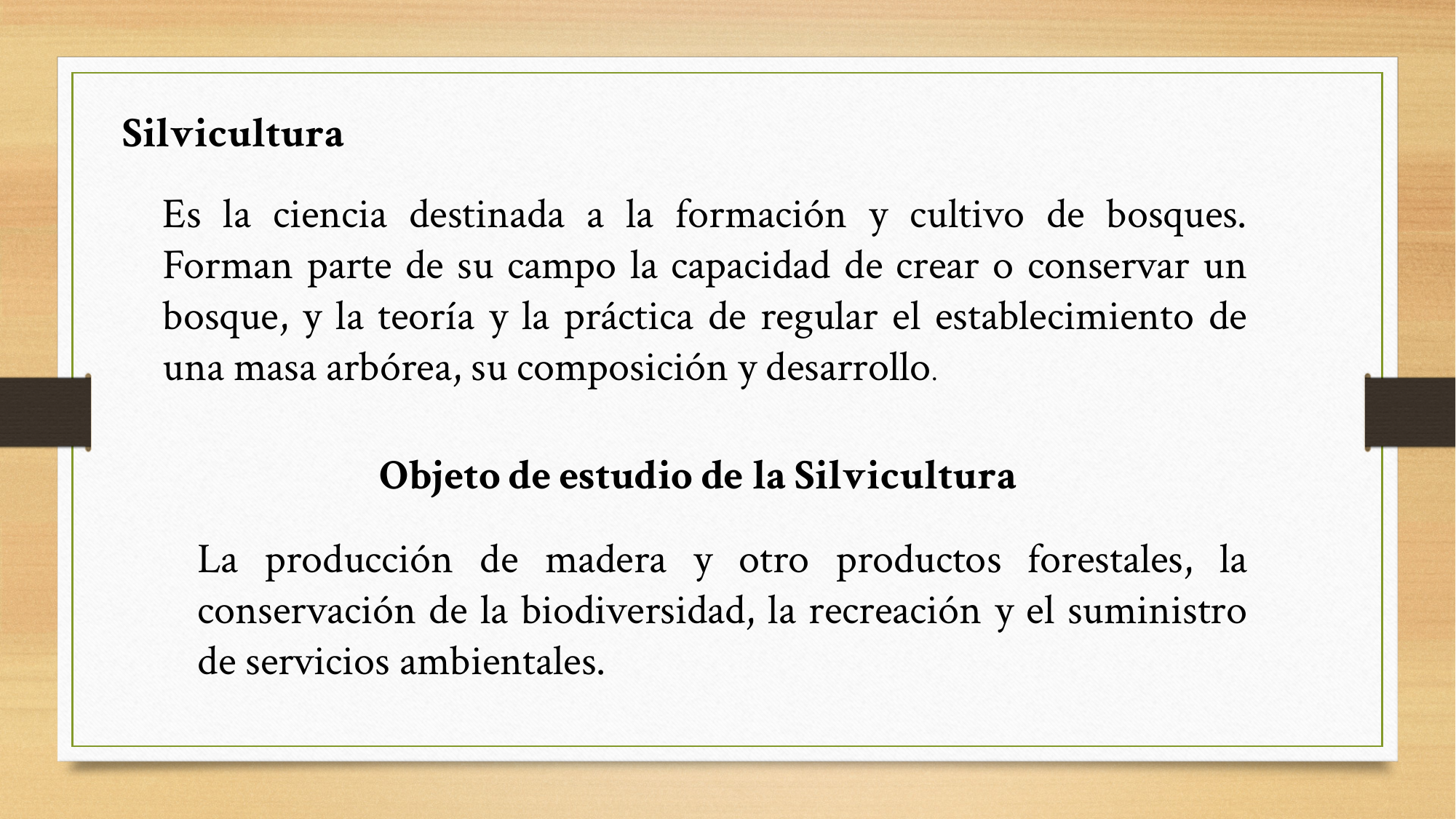

Silvicultura
Es la ciencia destinada a la formación y cultivo de bosques. Forman parte de su campo la capacidad de crear o conservar un bosque, y la teoría y la práctica de regular el establecimiento de una masa arbórea, su composición y desarrollo.
Objeto de estudio de la Silvicultura
La producción de madera y otro productos forestales, la conservación de la biodiversidad, la recreación y el suministro de servicios ambientales.